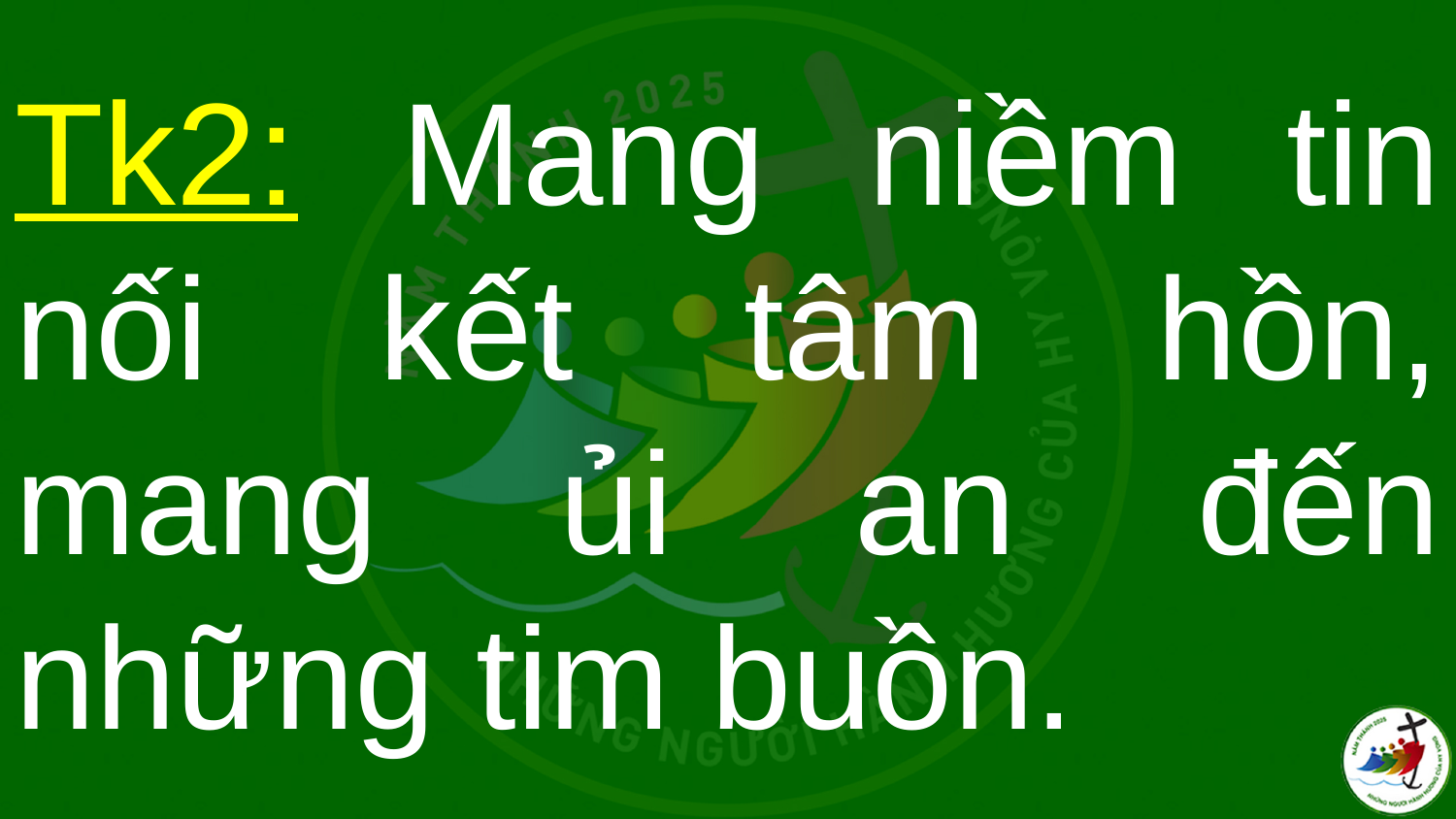

# Tk2: Mang niềm tin nối kết tâm hồn, mang ủi an đến những tim buồn.